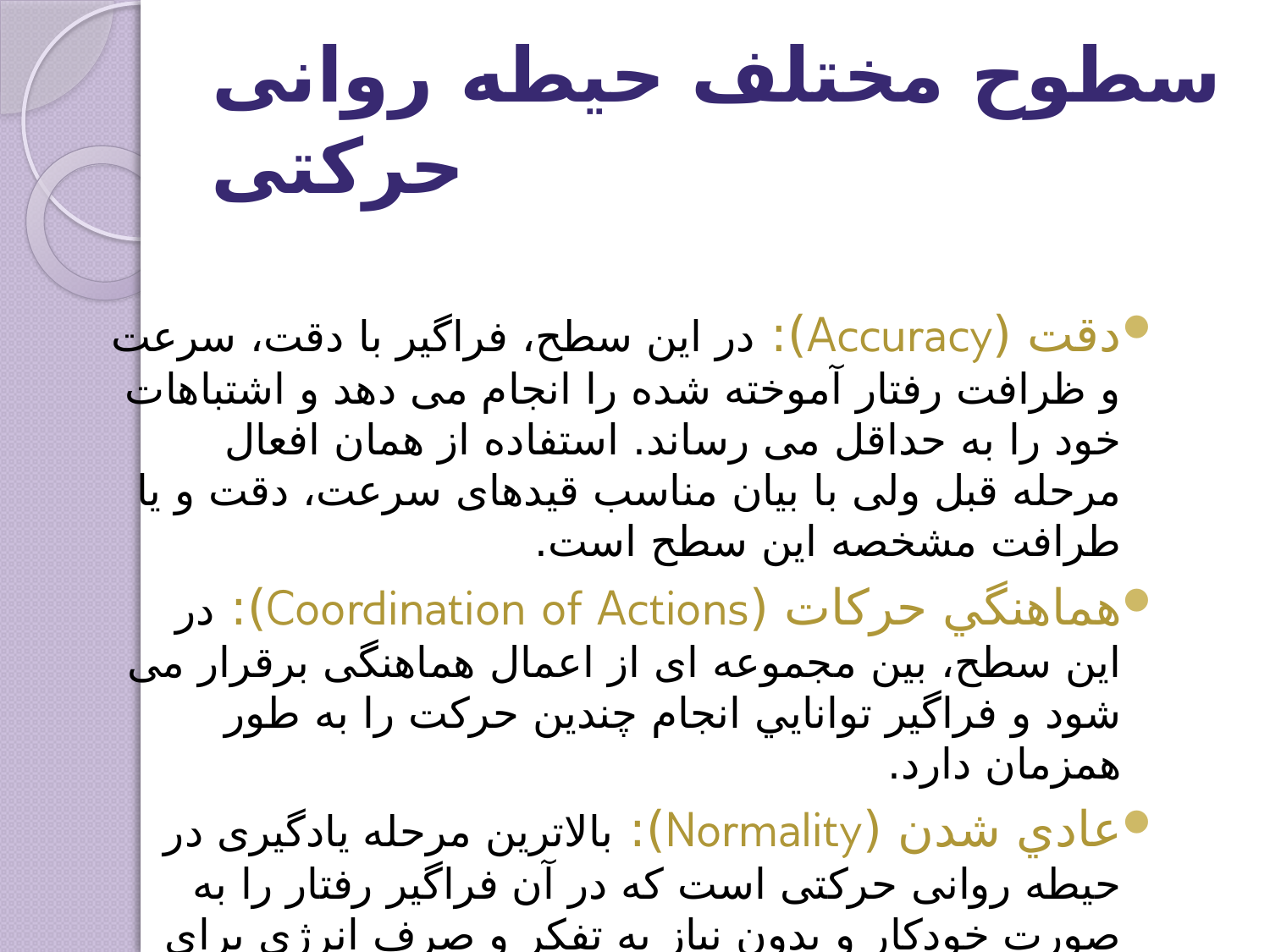

# سطوح مختلف حيطه روانی حرکتی
دقت (Accuracy): در اين سطح، فراگير با دقت، سرعت و ظرافت رفتار آموخته شده را انجام می دهد و اشتباهات خود را به حداقل می رساند. استفاده از همان افعال مرحله قبل ولی با بيان مناسب قيدهای سرعت، دقت و يا طرافت مشخصه اين سطح است.
هماهنگي حرکات (Coordination of Actions): در اين سطح، بين مجموعه ای از اعمال هماهنگی برقرار می شود و فراگير توانايي انجام چندين حرکت را به طور همزمان دارد.
عادي شدن (Normality): بالاترين مرحله يادگيری در حيطه روانی حرکتی است که در آن فراگير رفتار را به صورت خودکار و بدون نياز به تفکر و صرف انرژی برای هماهنگ کردن فعاليت ها انجام می دهد. افعالی که بر جنبه ماهرانه انجام يک فعاليت تاکيد دارند، در اين سطح به کار می روند.